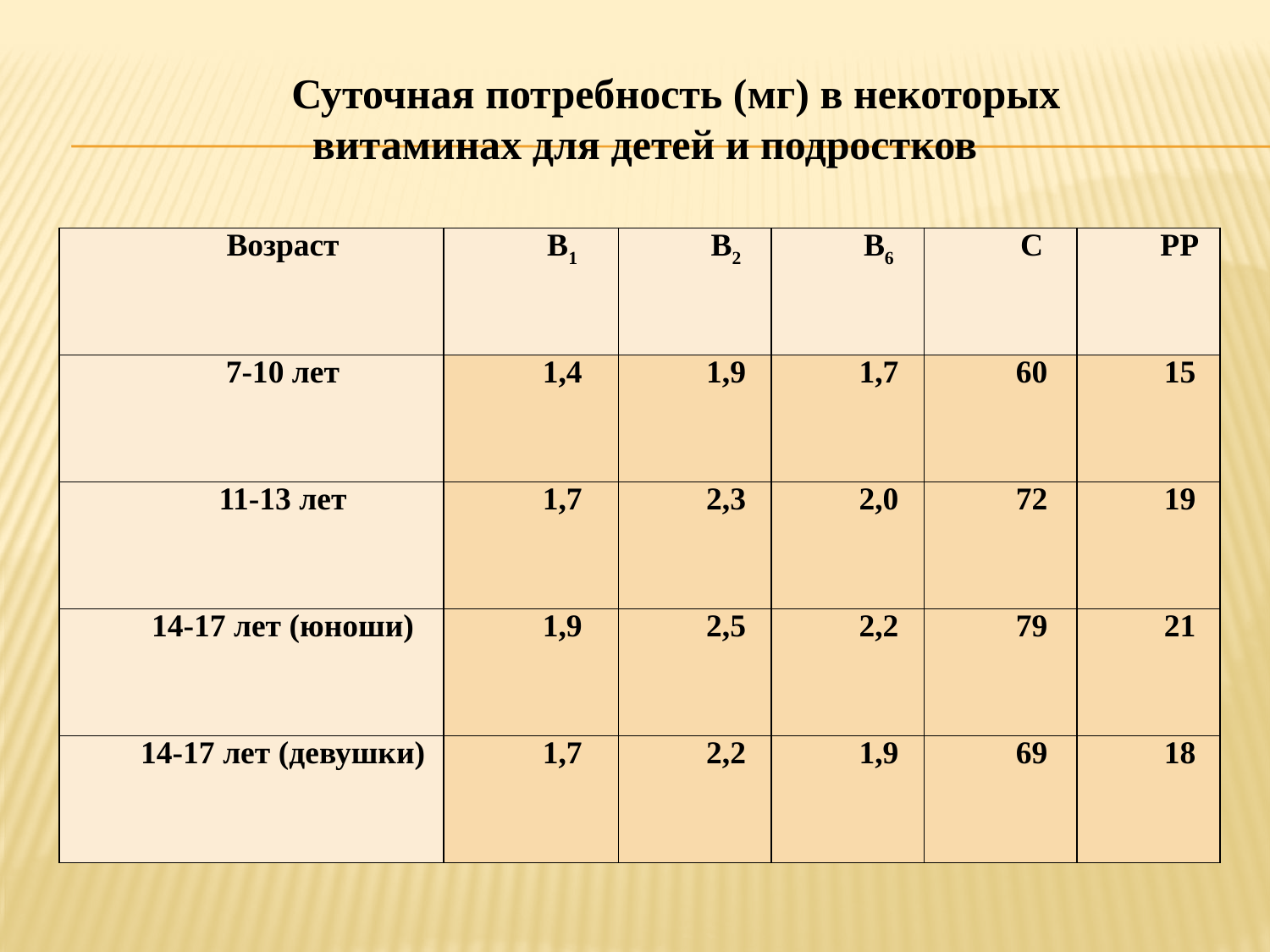

Суточная потребность (мг) в некоторых витаминах для детей и подростков
| Возраст | В1 | В2 | В6 | С | РР |
| --- | --- | --- | --- | --- | --- |
| 7-10 лет | 1,4 | 1,9 | 1,7 | 60 | 15 |
| 11-13 лет | 1,7 | 2,3 | 2,0 | 72 | 19 |
| 14-17 лет (юноши) | 1,9 | 2,5 | 2,2 | 79 | 21 |
| 14-17 лет (девушки) | 1,7 | 2,2 | 1,9 | 69 | 18 |